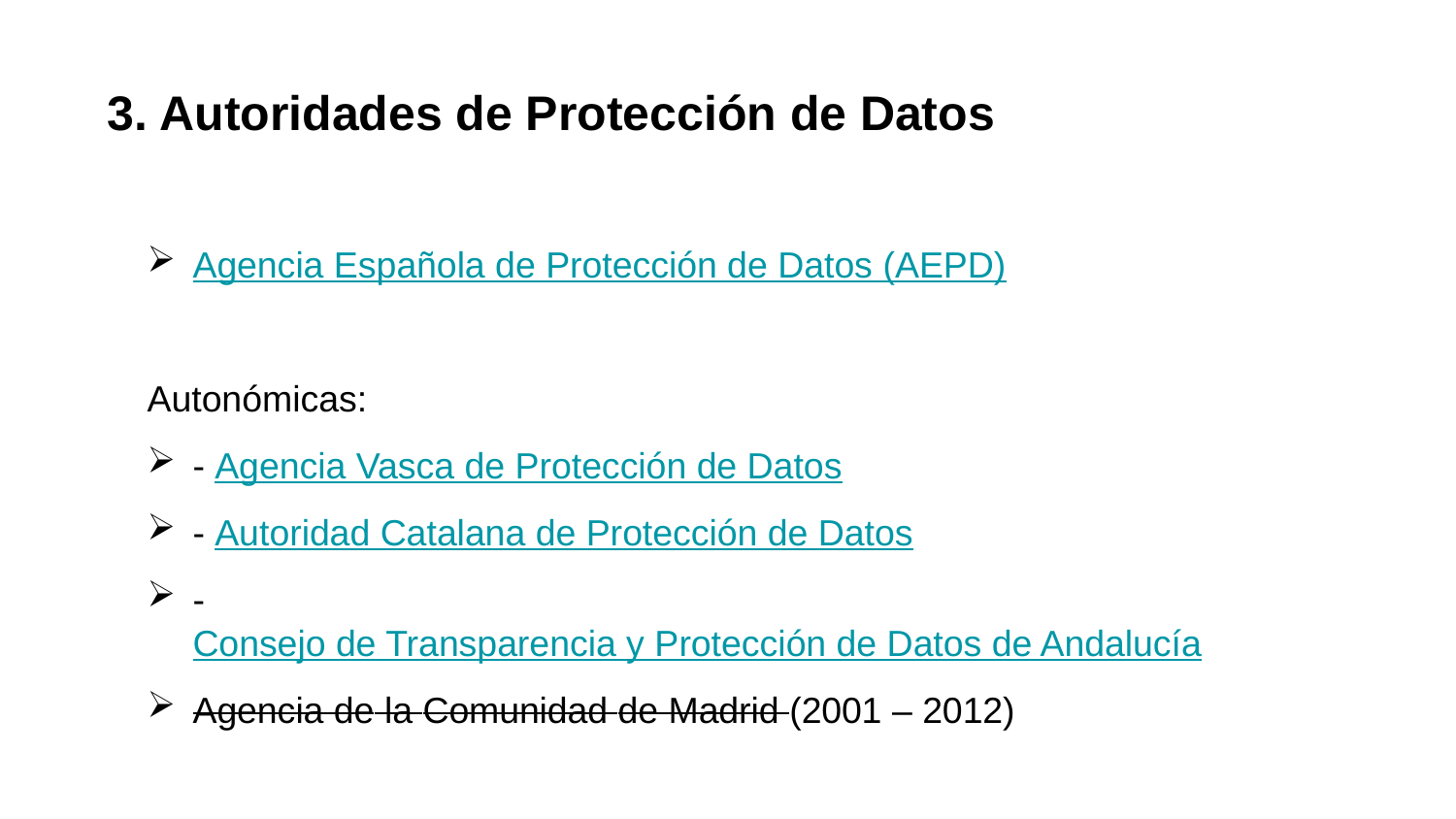

3. Autoridades de Protección de Datos
Agencia Española de Protección de Datos (AEPD)

Autonómicas:
- Agencia Vasca de Protección de Datos
- Autoridad Catalana de Protección de Datos
- Consejo de Transparencia y Protección de Datos de Andalucía
Agencia de la Comunidad de Madrid (2001 – 2012)